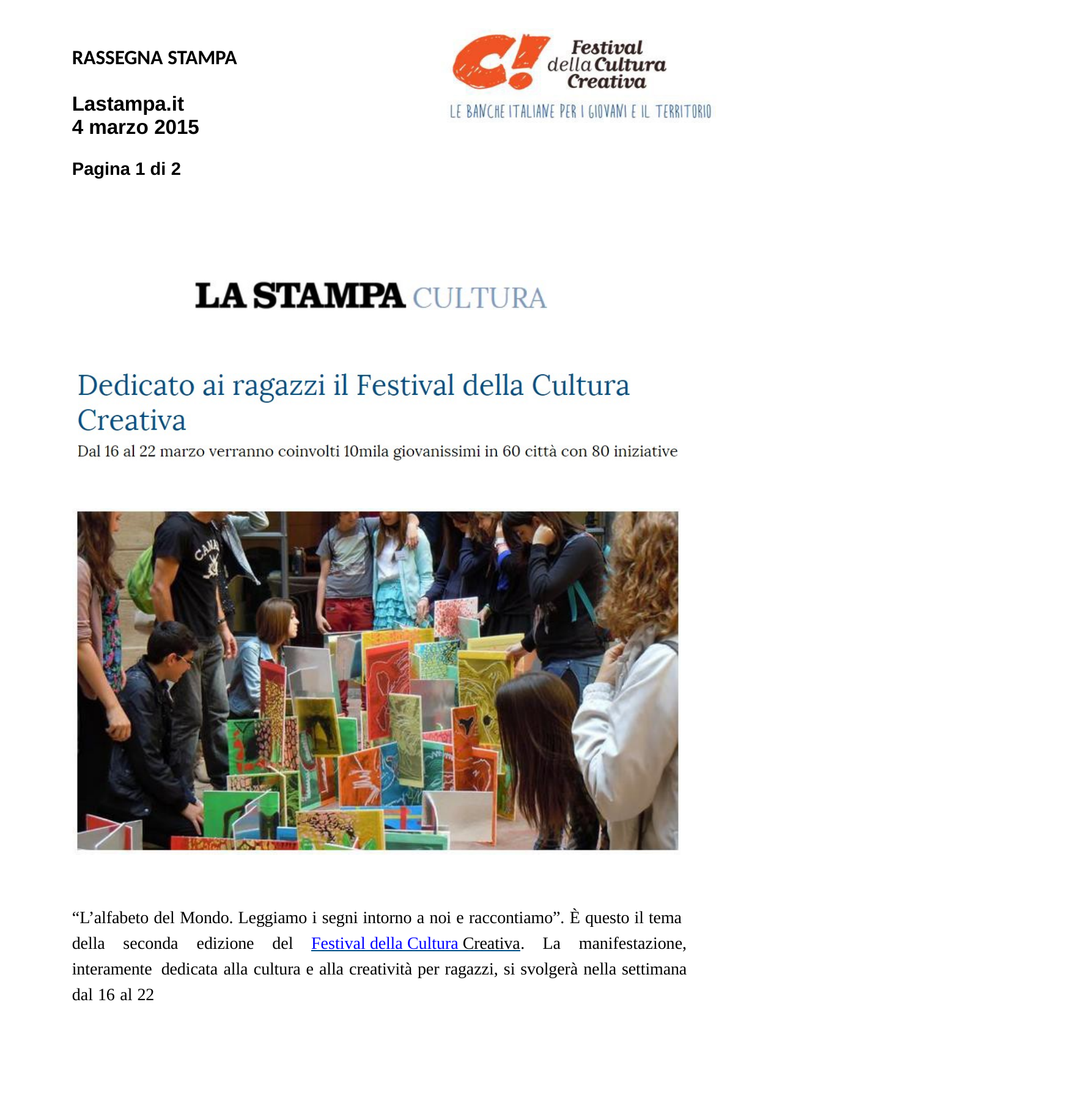

RASSEGNA STAMPA

Lastampa.it  4 marzo 2015
Pagina 1 di 2

“L’alfabeto del Mondo. Leggiamo i segni intorno a noi e raccontiamo”. È questo il tema  della seconda edizione del Festival della Cultura Creativa. La manifestazione, interamente  dedicata alla cultura e alla creatività per ragazzi, si svolgerà nella settimana dal 16 al 22